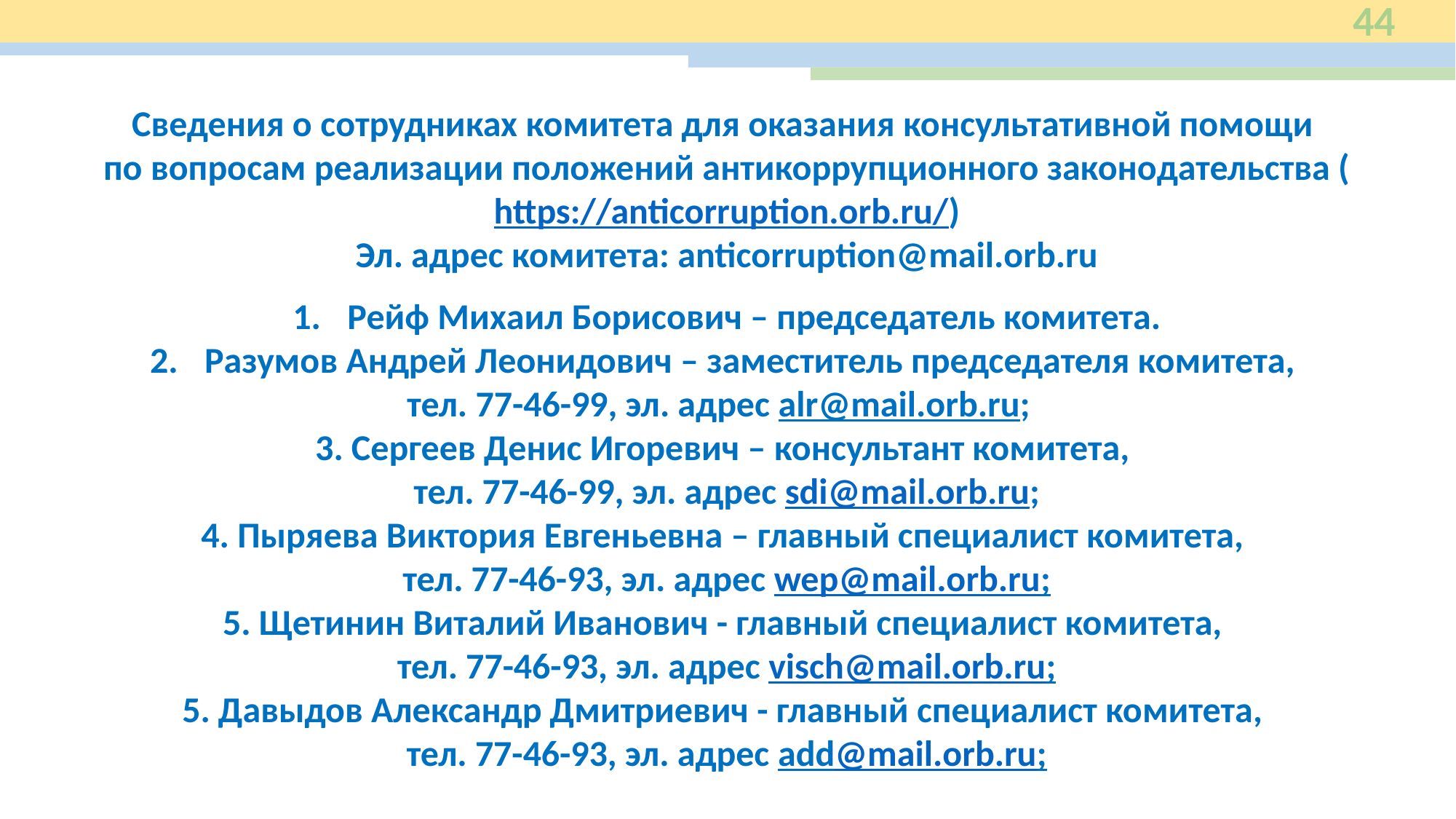

44

Сведения о сотрудниках комитета для оказания консультативной помощи
по вопросам реализации положений антикоррупционного законодательства (https://anticorruption.orb.ru/)
Эл. адрес комитета: anticorruption@mail.orb.ru

Рейф Михаил Борисович – председатель комитета.
Разумов Андрей Леонидович – заместитель председателя комитета,
тел. 77-46-99, эл. адрес alr@mail.orb.ru;
3. Сергеев Денис Игоревич – консультант комитета,
тел. 77-46-99, эл. адрес sdi@mail.orb.ru;
4. Пыряева Виктория Евгеньевна – главный специалист комитета,
тел. 77-46-93, эл. адрес wep@mail.orb.ru;
5. Щетинин Виталий Иванович - главный специалист комитета,
тел. 77-46-93, эл. адрес visch@mail.orb.ru;
5. Давыдов Александр Дмитриевич - главный специалист комитета,
тел. 77-46-93, эл. адрес add@mail.orb.ru;